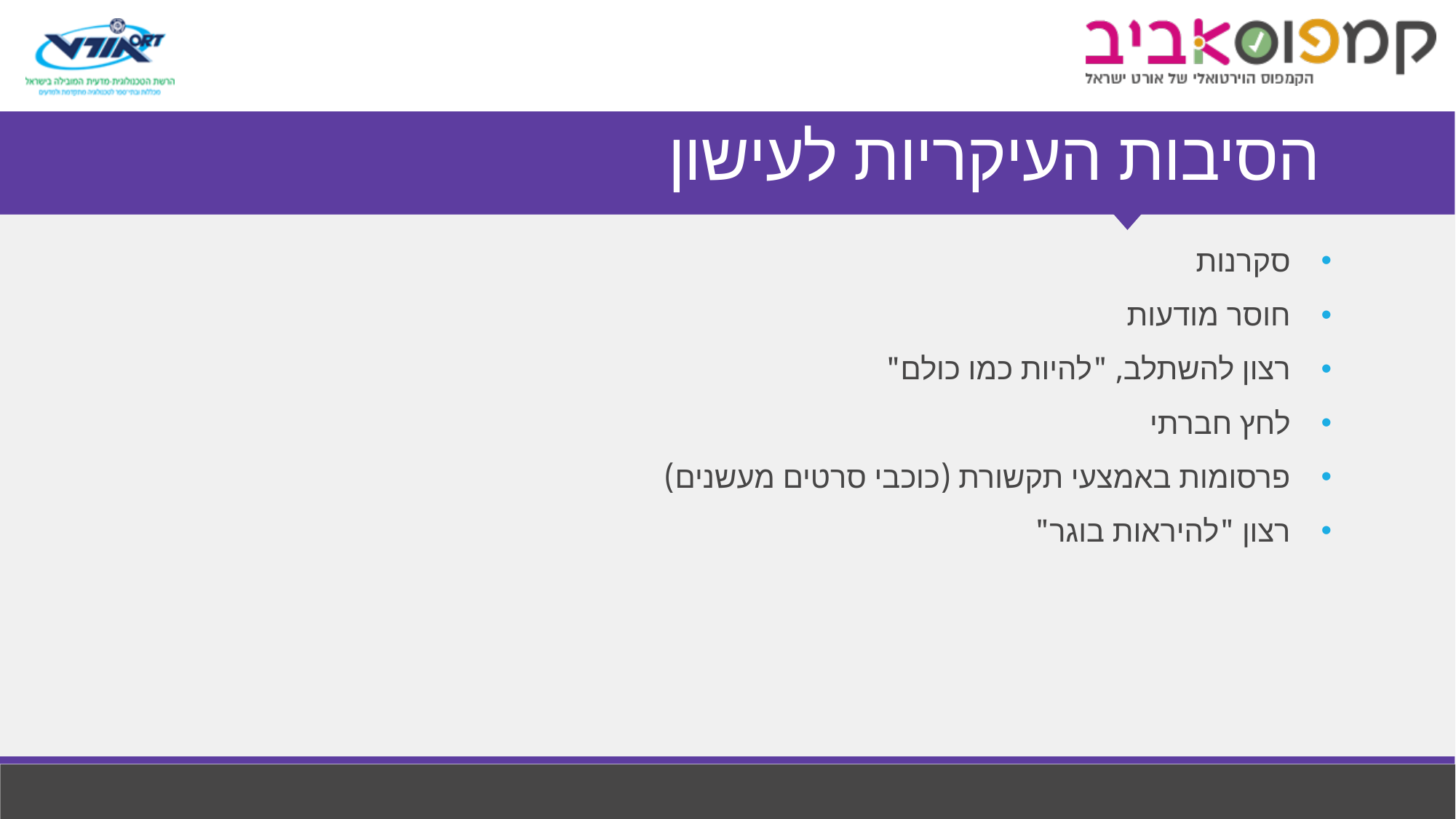

# הסיבות העיקריות לעישון
סקרנות
חוסר מודעות
רצון להשתלב, "להיות כמו כולם"
לחץ חברתי
פרסומות באמצעי תקשורת (כוכבי סרטים מעשנים)
רצון "להיראות בוגר"